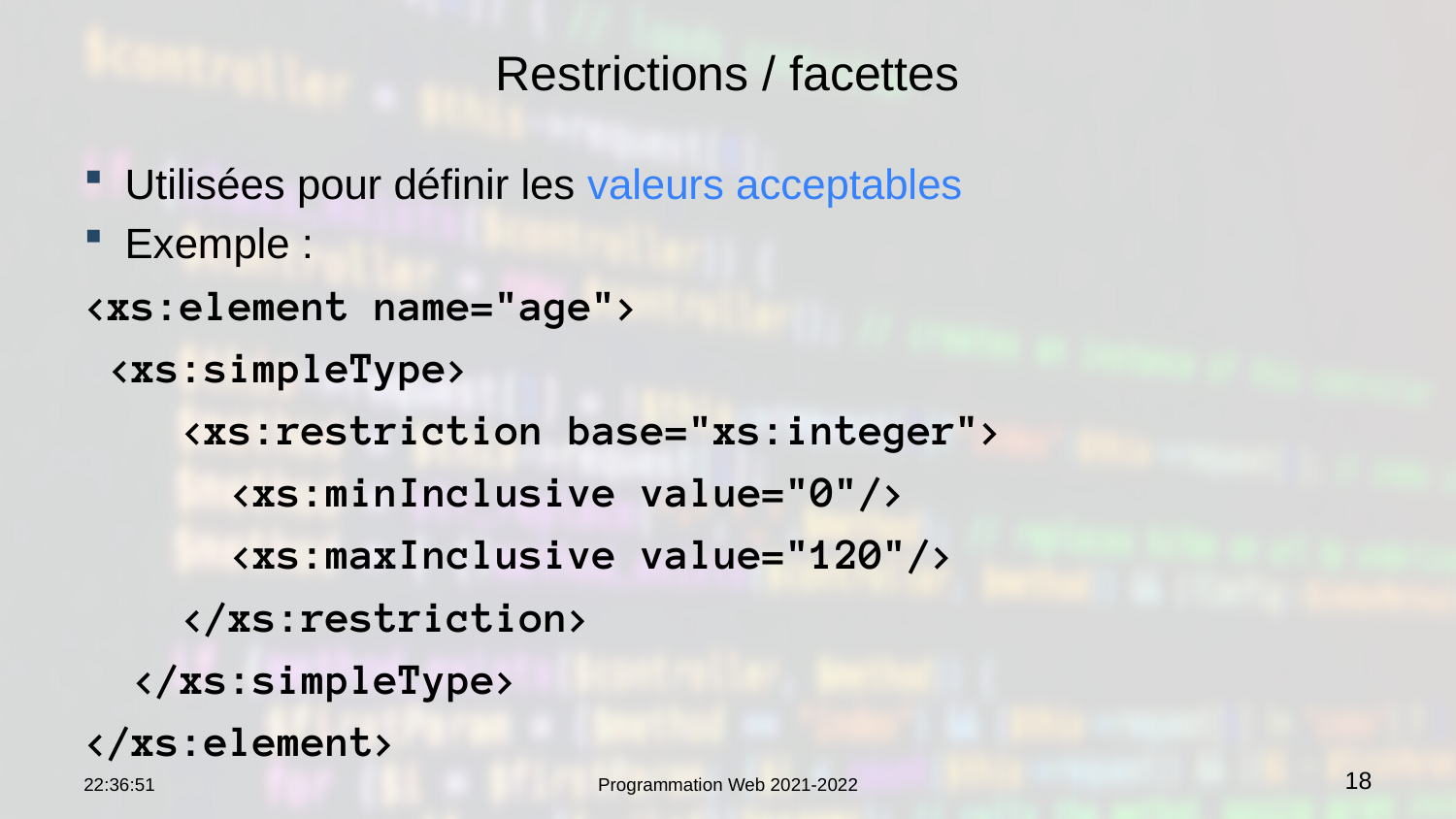

# Restrictions / facettes
Utilisées pour définir les valeurs acceptables
Exemple :
<xs:element name="age">
 <xs:simpleType>
    <xs:restriction base="xs:integer">
      <xs:minInclusive value="0"/>
      <xs:maxInclusive value="120"/>
    </xs:restriction>
  </xs:simpleType>
</xs:element>
22:36:51
Programmation Web 2021-2022
18